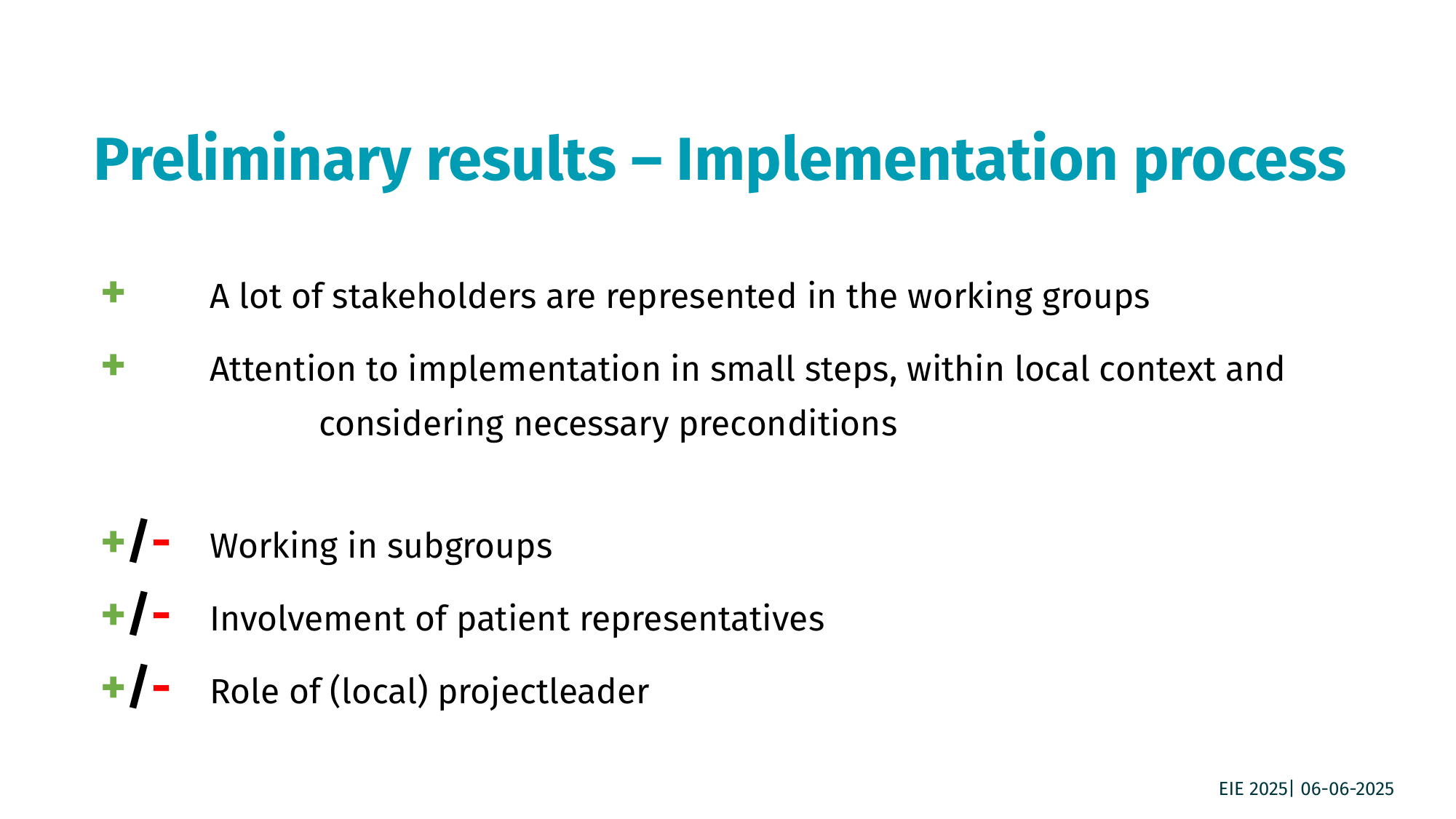

# Preliminary results – Implementation process
+ 	A lot of stakeholders are represented in the working groups
+ 	Attention to implementation in small steps, within local context and 			considering necessary preconditions

+/- 	Working in subgroups
+/- 	Involvement of patient representatives
+/- 	Role of (local) projectleader

EIE 2025| 06-06-2025